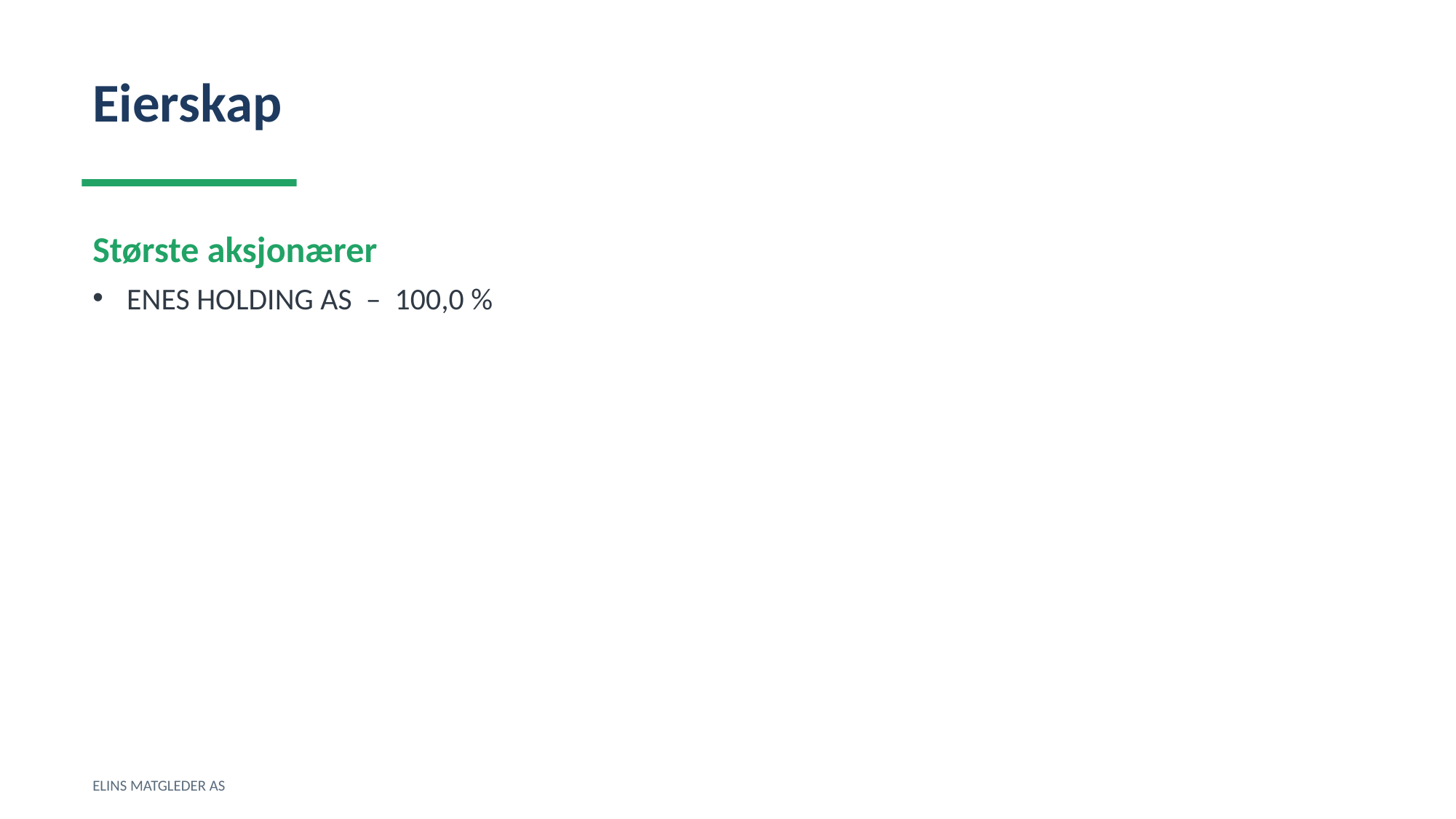

Eierskap

Største aksjonærer
ENES HOLDING AS  –  100,0 %
ELINS MATGLEDER AS